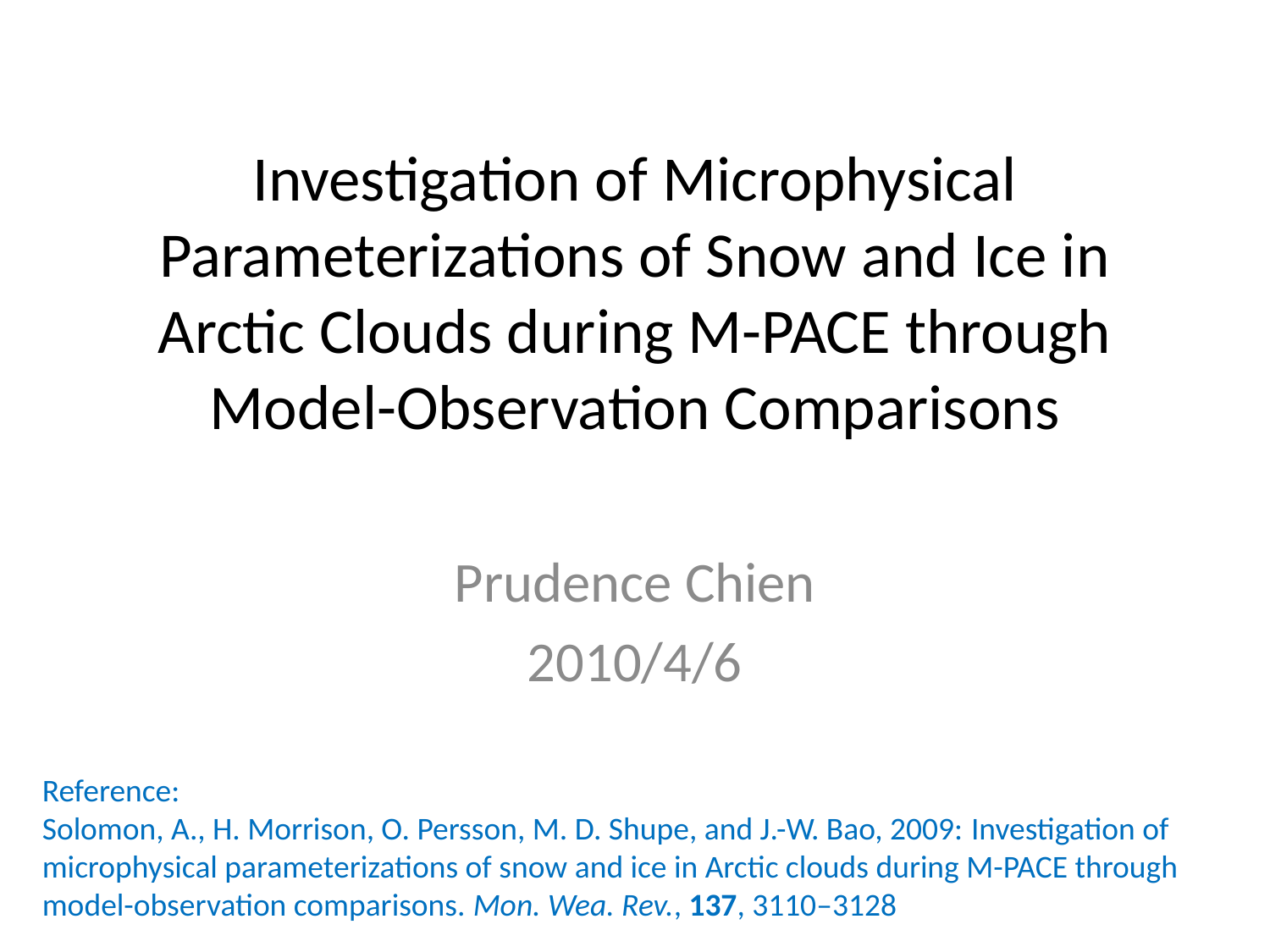

# Investigation of Microphysical Parameterizations of Snow and Ice in Arctic Clouds during M-PACE through Model-Observation Comparisons
Prudence Chien
2010/4/6
Reference:
Solomon, A., H. Morrison, O. Persson, M. D. Shupe, and J.-W. Bao, 2009: Investigation of microphysical parameterizations of snow and ice in Arctic clouds during M-PACE through model-observation comparisons. Mon. Wea. Rev., 137, 3110–3128